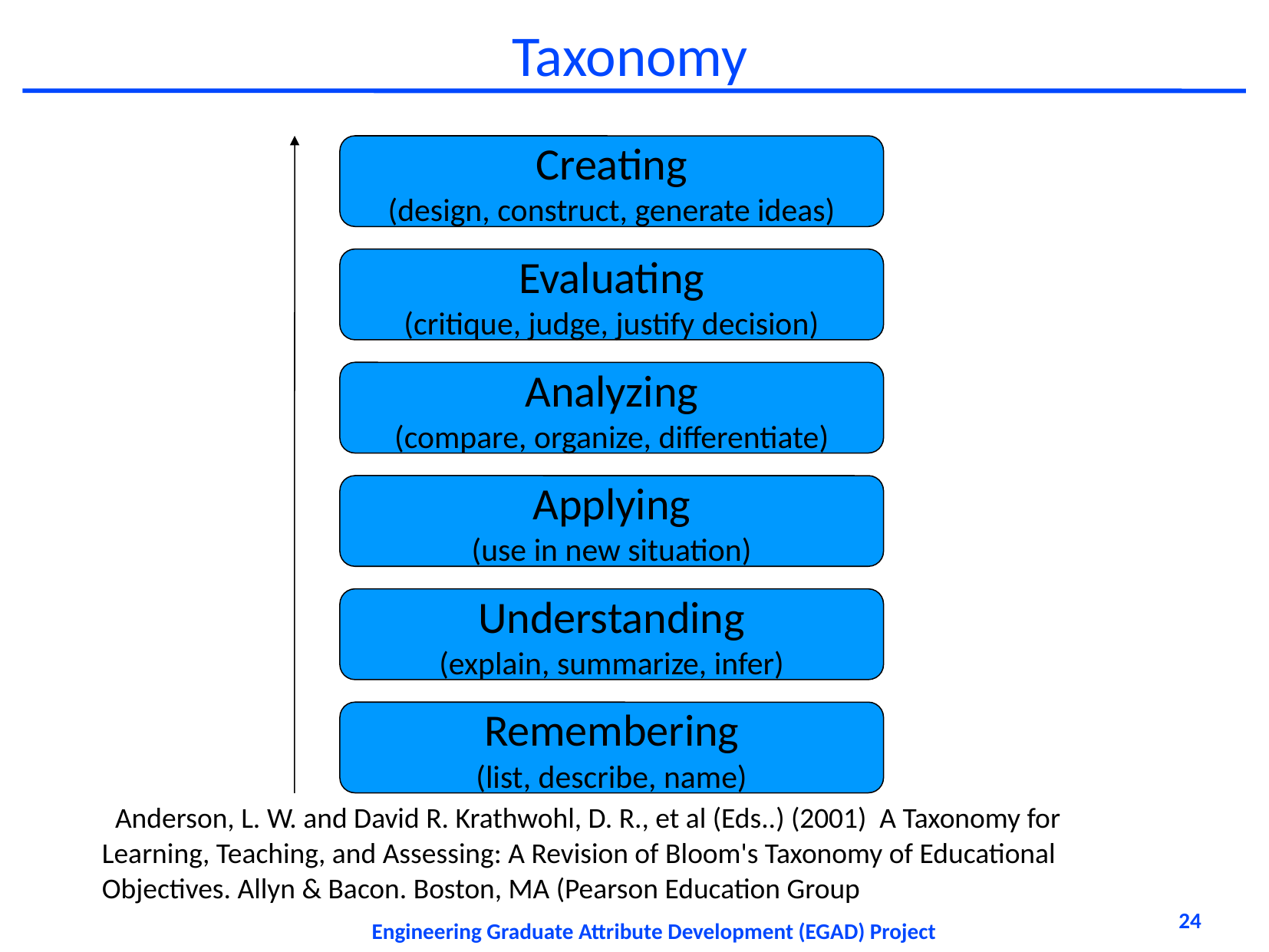

# Taxonomy

Creating
(design, construct, generate ideas)
Evaluating
(critique, judge, justify decision)
Analyzing
(compare, organize, differentiate)
Applying
(use in new situation)
Understanding
(explain, summarize, infer)
Remembering
(list, describe, name)
  Anderson, L. W. and David R. Krathwohl, D. R., et al (Eds..) (2001)  A Taxonomy for Learning, Teaching, and Assessing: A Revision of Bloom's Taxonomy of Educational Objectives. Allyn & Bacon. Boston, MA (Pearson Education Group
24
Engineering Graduate Attribute Development (EGAD) Project